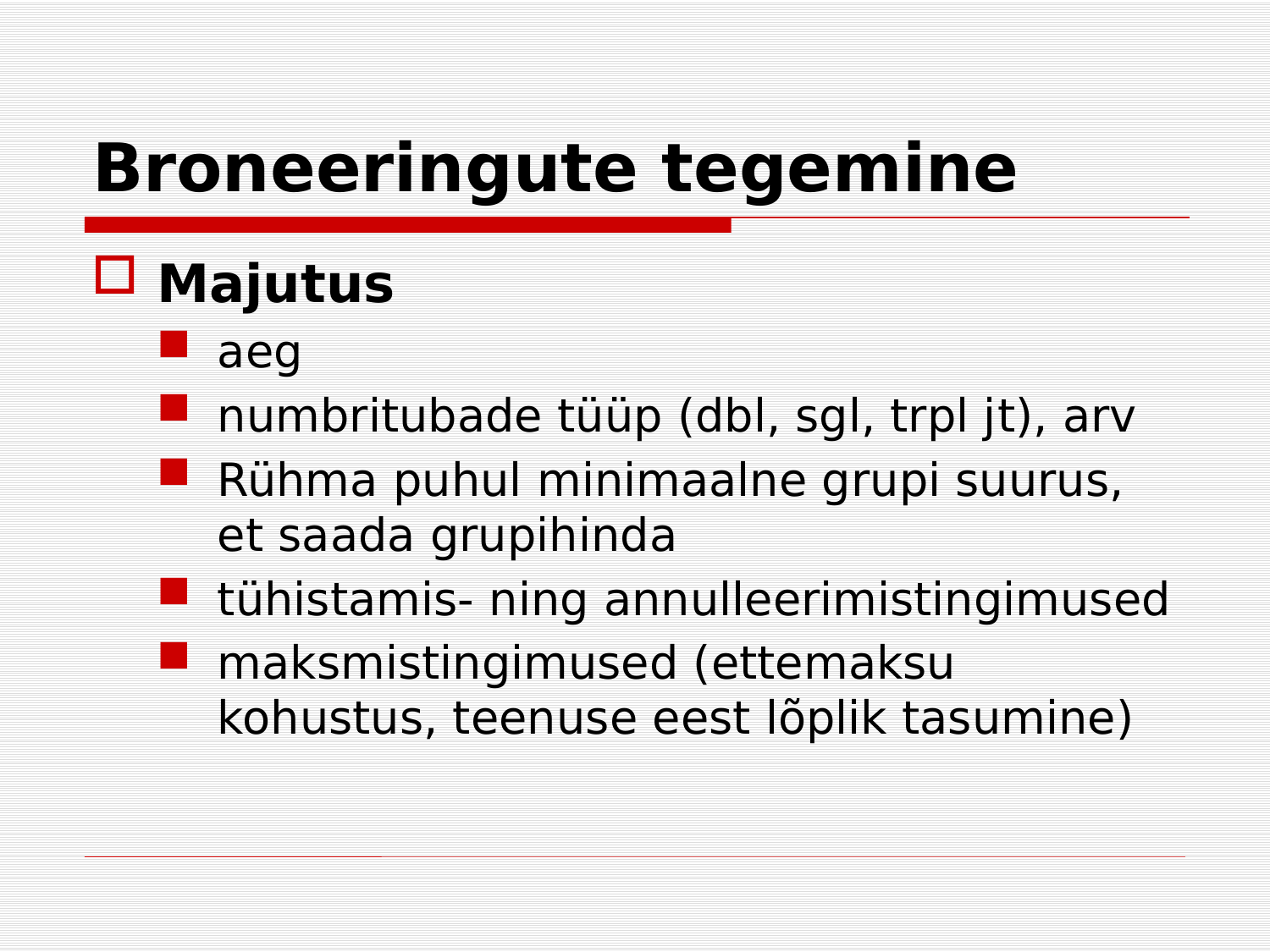

# Broneeringute tegemine
Majutus
aeg
numbritubade tüüp (dbl, sgl, trpl jt), arv
Rühma puhul minimaalne grupi suurus, et saada grupihinda
tühistamis- ning annulleerimistingimused
maksmistingimused (ettemaksu kohustus, teenuse eest lõplik tasumine)